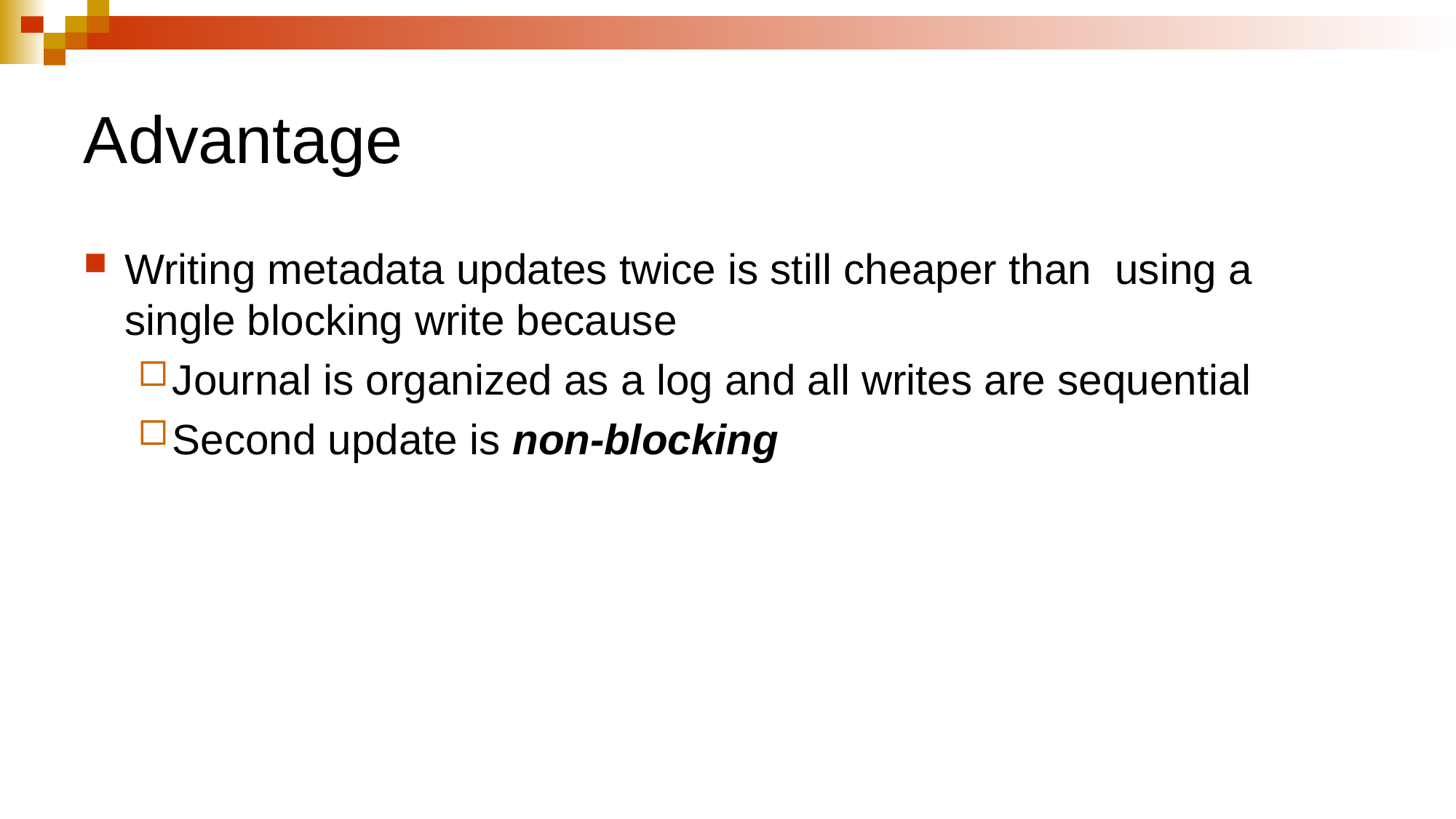

Advantage
Writing metadata updates twice is still cheaper than  using a single blocking write because
Journal is organized as a log and all writes are sequential
Second update is non-blocking